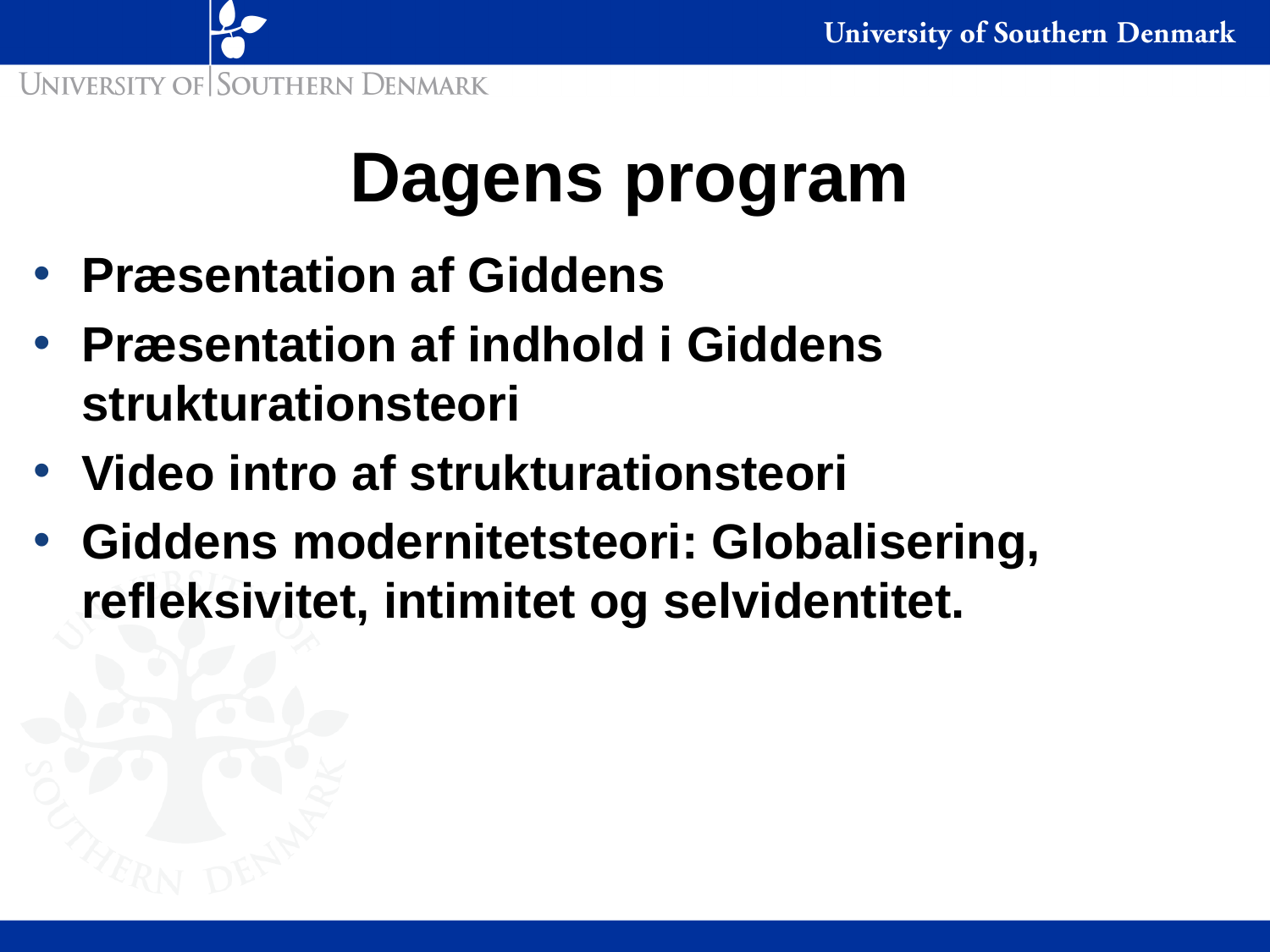

# Dagens program
Præsentation af Giddens
Præsentation af indhold i Giddens strukturationsteori
Video intro af strukturationsteori
Giddens modernitetsteori: Globalisering, refleksivitet, intimitet og selvidentitet.